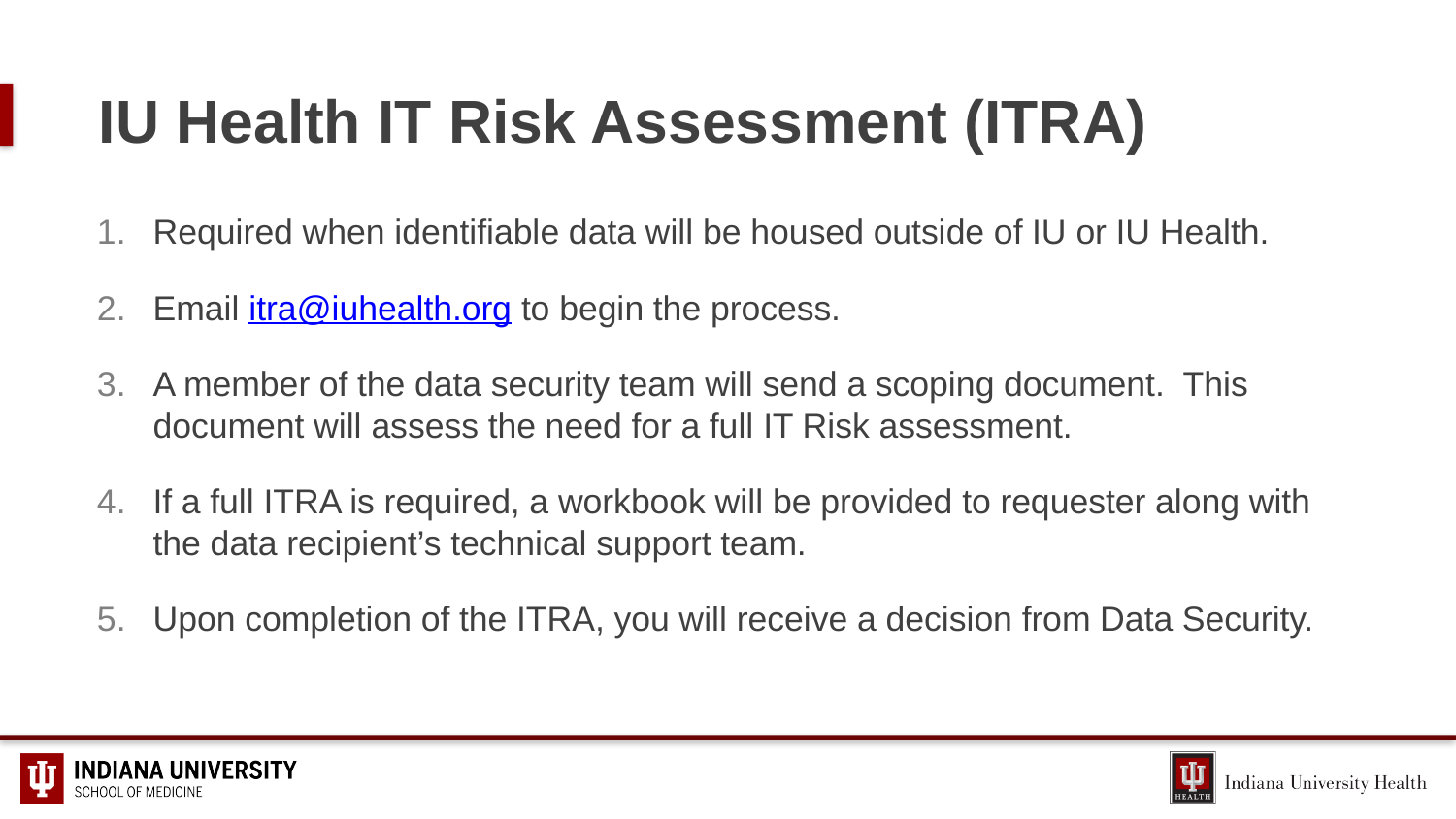

# IU Health IT Risk Assessment (ITRA)
Required when identifiable data will be housed outside of IU or IU Health.
Email itra@iuhealth.org to begin the process.
A member of the data security team will send a scoping document.  This document will assess the need for a full IT Risk assessment.
If a full ITRA is required, a workbook will be provided to requester along with the data recipient’s technical support team.
Upon completion of the ITRA, you will receive a decision from Data Security.